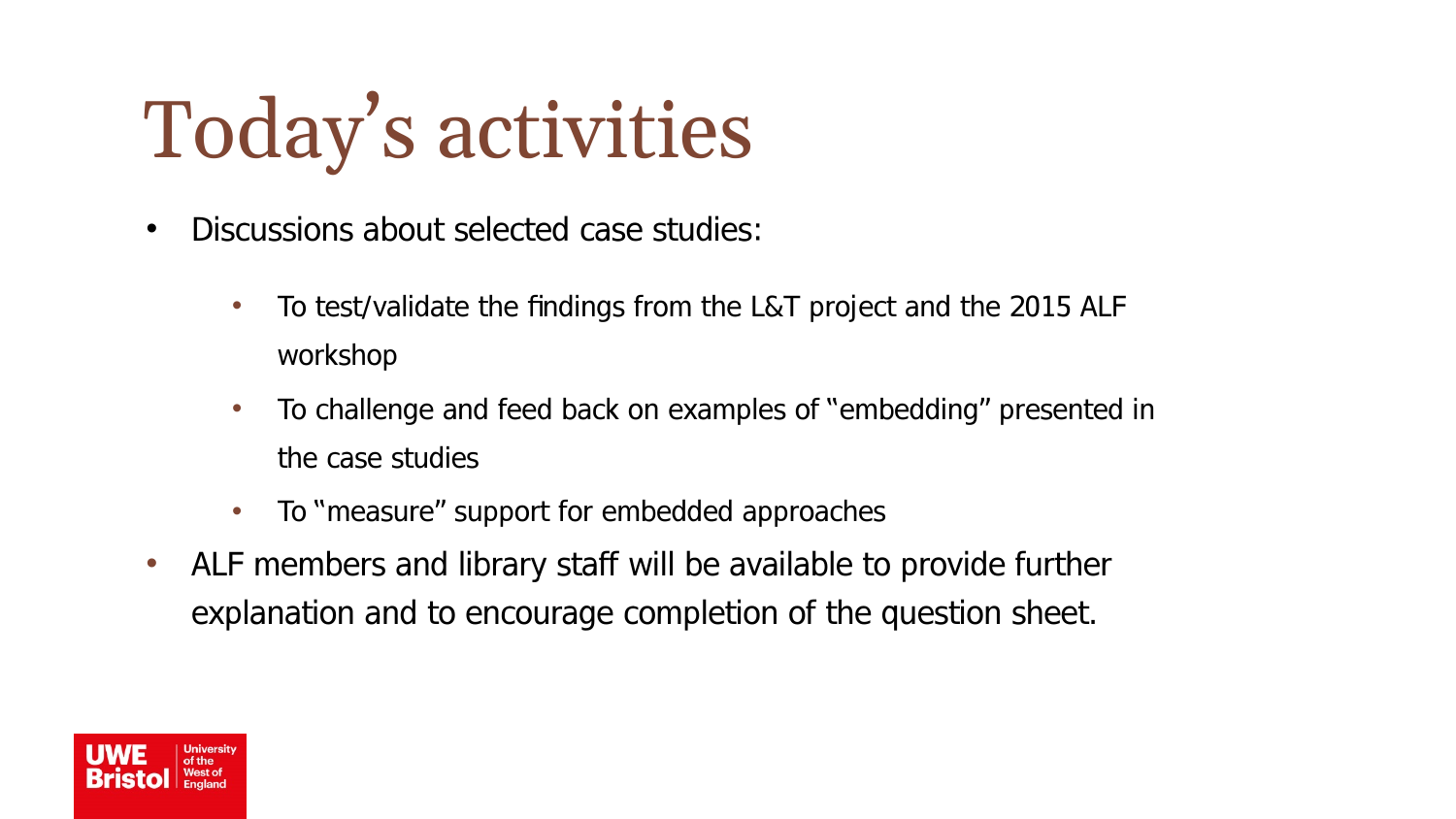

Today’s activities
Discussions about selected case studies:
To test/validate the findings from the L&T project and the 2015 ALF workshop
To challenge and feed back on examples of “embedding” presented in the case studies
To “measure” support for embedded approaches
ALF members and library staff will be available to provide further explanation and to encourage completion of the question sheet.